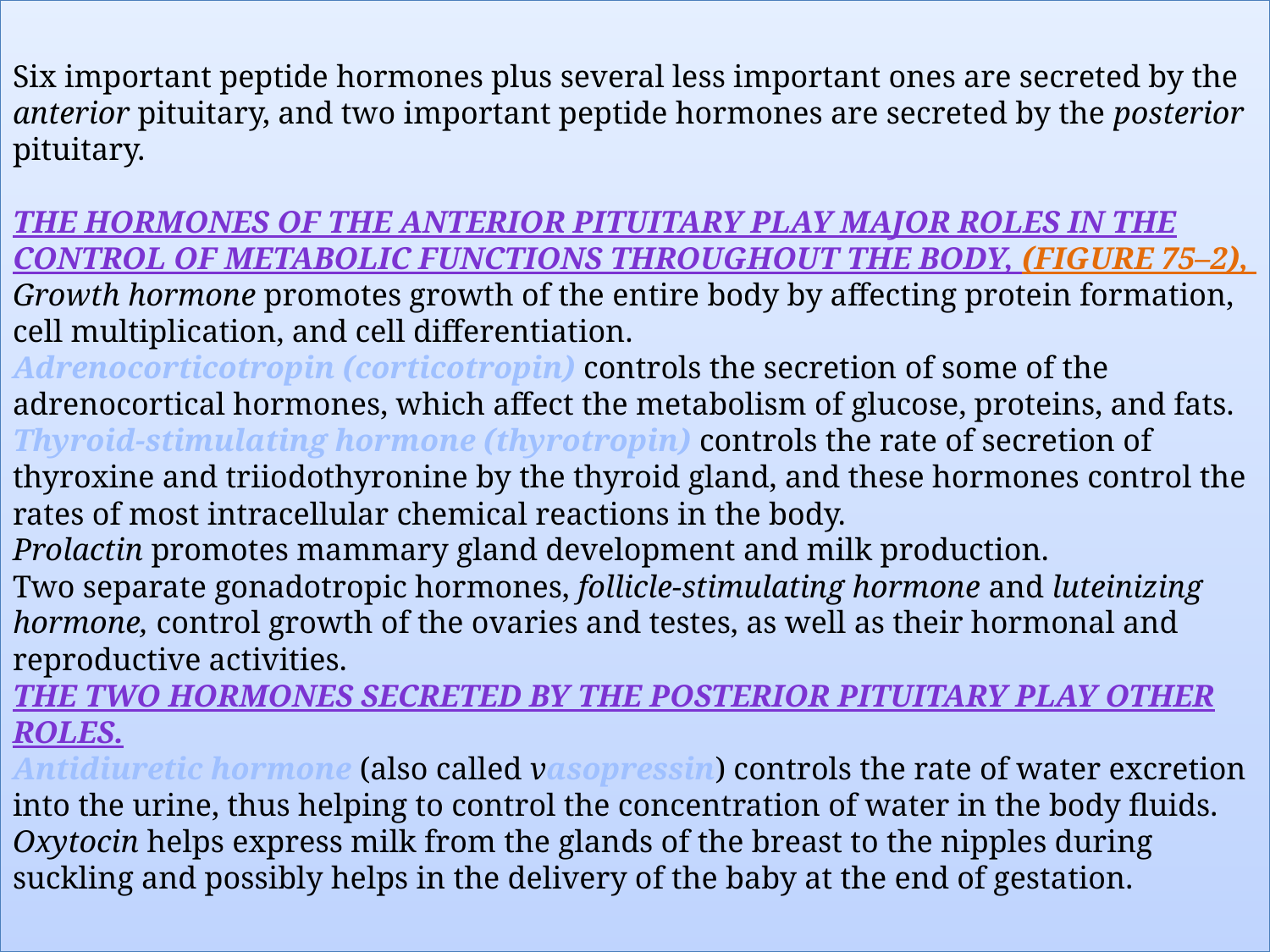

# Six important peptide hormones plus several less important ones are secreted by the anterior pituitary, and two important peptide hormones are secreted by the posterior pituitary. The hormones of the anterior pituitary play major roles in the control of metabolic functions throughout the body, (Figure 75–2), Growth hormone promotes growth of the entire body by affecting protein formation, cell multiplication, and cell differentiation. Adrenocorticotropin (corticotropin) controls the secretion of some of the adrenocortical hormones, which affect the metabolism of glucose, proteins, and fats. Thyroid-stimulating hormone (thyrotropin) controls the rate of secretion of thyroxine and triiodothyronine by the thyroid gland, and these hormones control the rates of most intracellular chemical reactions in the body. Prolactin promotes mammary gland development and milk production. Two separate gonadotropic hormones, follicle-stimulating hormone and luteinizing hormone, control growth of the ovaries and testes, as well as their hormonal and reproductive activities. The two hormones secreted by the posterior pituitary play other roles. Antidiuretic hormone (also called vasopressin) controls the rate of water excretion into the urine, thus helping to control the concentration of water in the body fluids. Oxytocin helps express milk from the glands of the breast to the nipples during suckling and possibly helps in the delivery of the baby at the end of gestation.